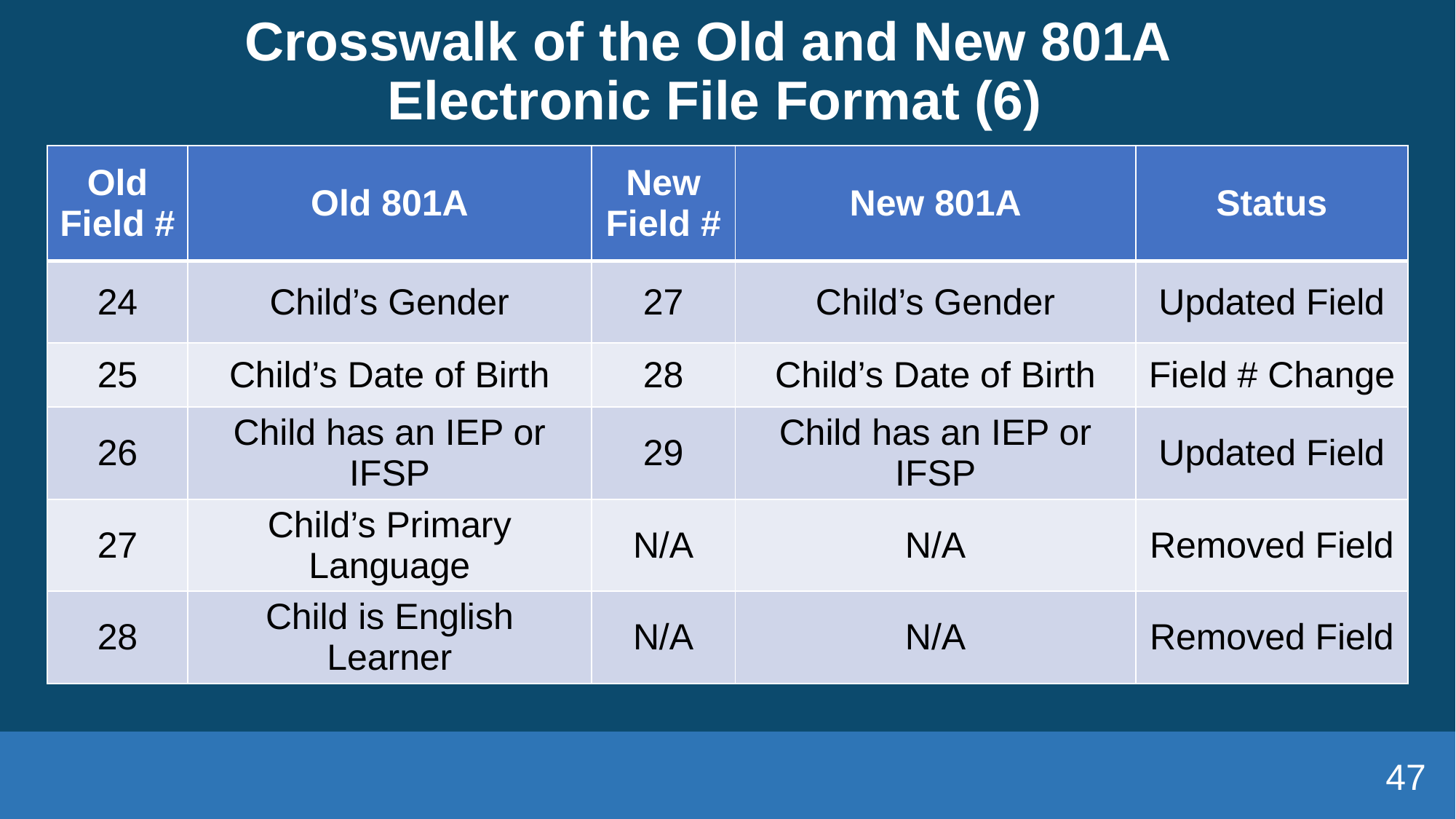

# Crosswalk of the Old and New 801A Electronic File Format (6)
| Old Field # | Old 801A | New Field # | New 801A | Status |
| --- | --- | --- | --- | --- |
| 24 | Child’s Gender | 27 | Child’s Gender | Updated Field |
| 25 | Child’s Date of Birth | 28 | Child’s Date of Birth | Field # Change |
| 26 | Child has an IEP or IFSP | 29 | Child has an IEP or IFSP | Updated Field |
| 27 | Child’s Primary Language | N/A | N/A | Removed Field |
| 28 | Child is English Learner | N/A | N/A | Removed Field |
47